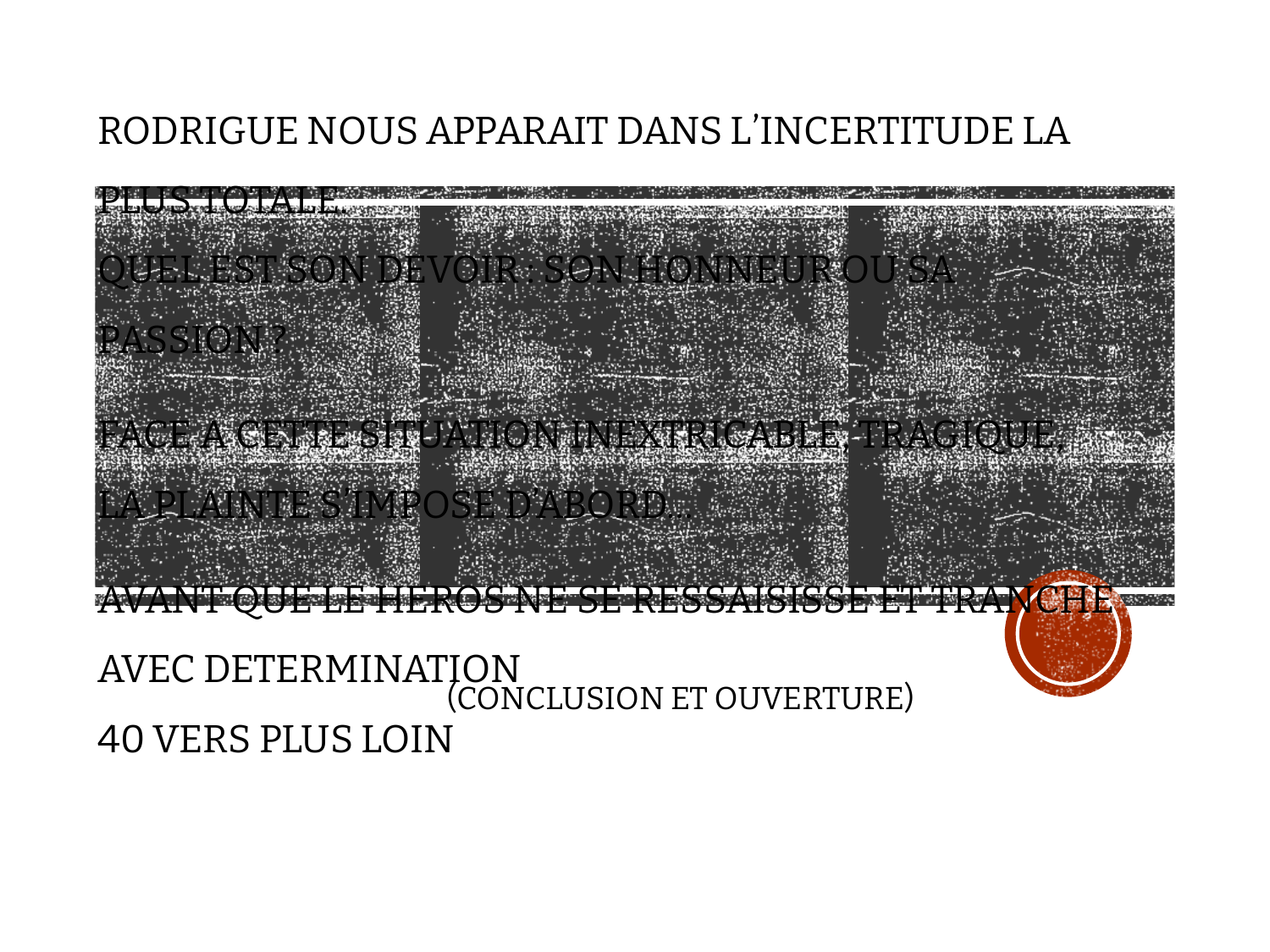

# Rodrigue NOUS APPARAIT dans l’incertitude LA PLUS TOTALE. quel est son devoir : son honneur ou sa passion ? FACE A CETTE SITUATION INEXTRICABLE, TRAGIQUE, LA PLAINTE S’IMPOSE D’ABORD… AVANT QUE LE HEROS NE SE RESSAISISSE ET TRANCHE AVEC DETERMINATION 40 VERS PLUS LOIN
(CONCLUSION ET OUVERTURE)